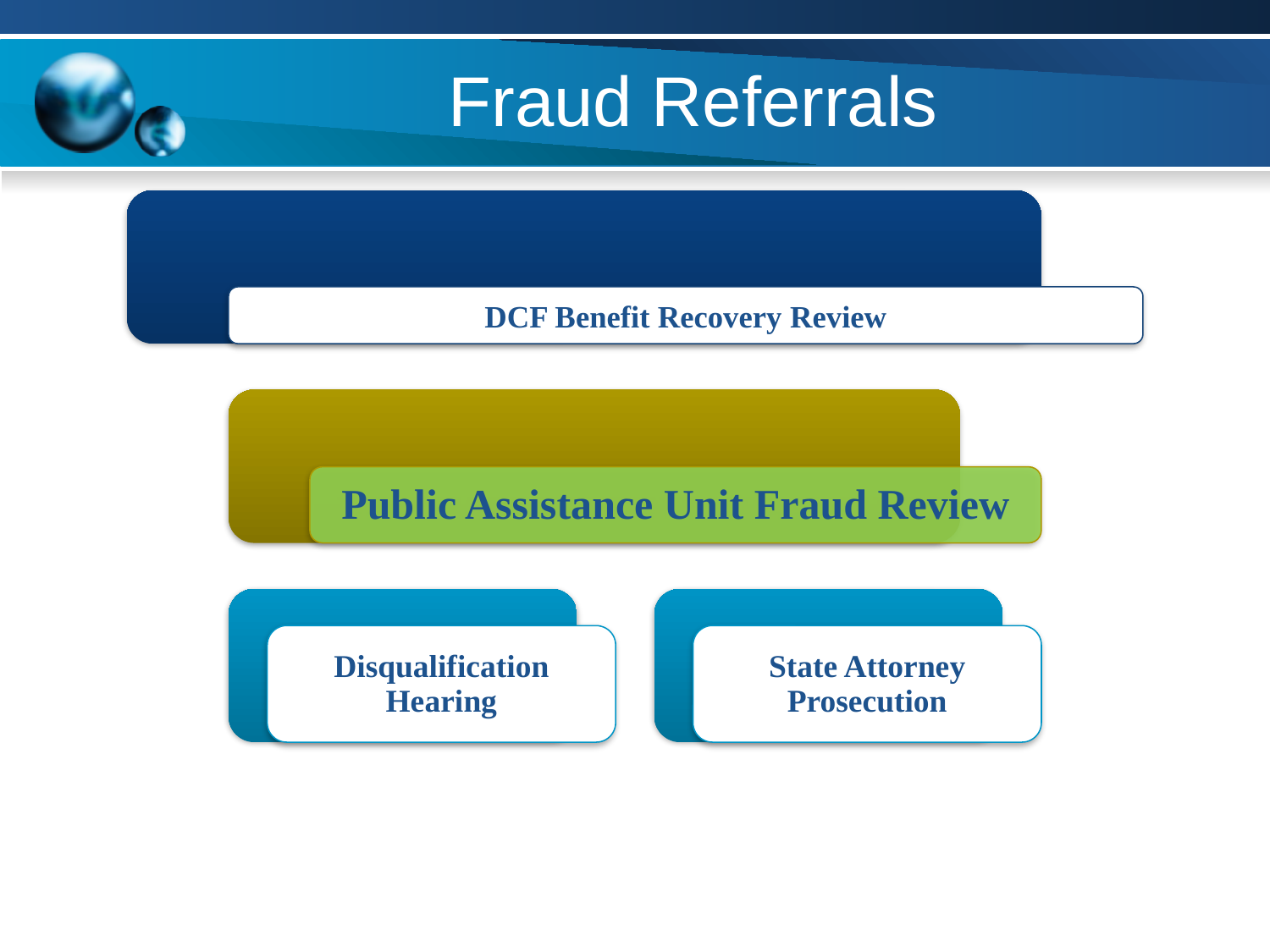

# Fraud Referrals
DCF Benefit Recovery Review
Public Assistance Unit Fraud Review
Disqualification Hearing
State Attorney Prosecution